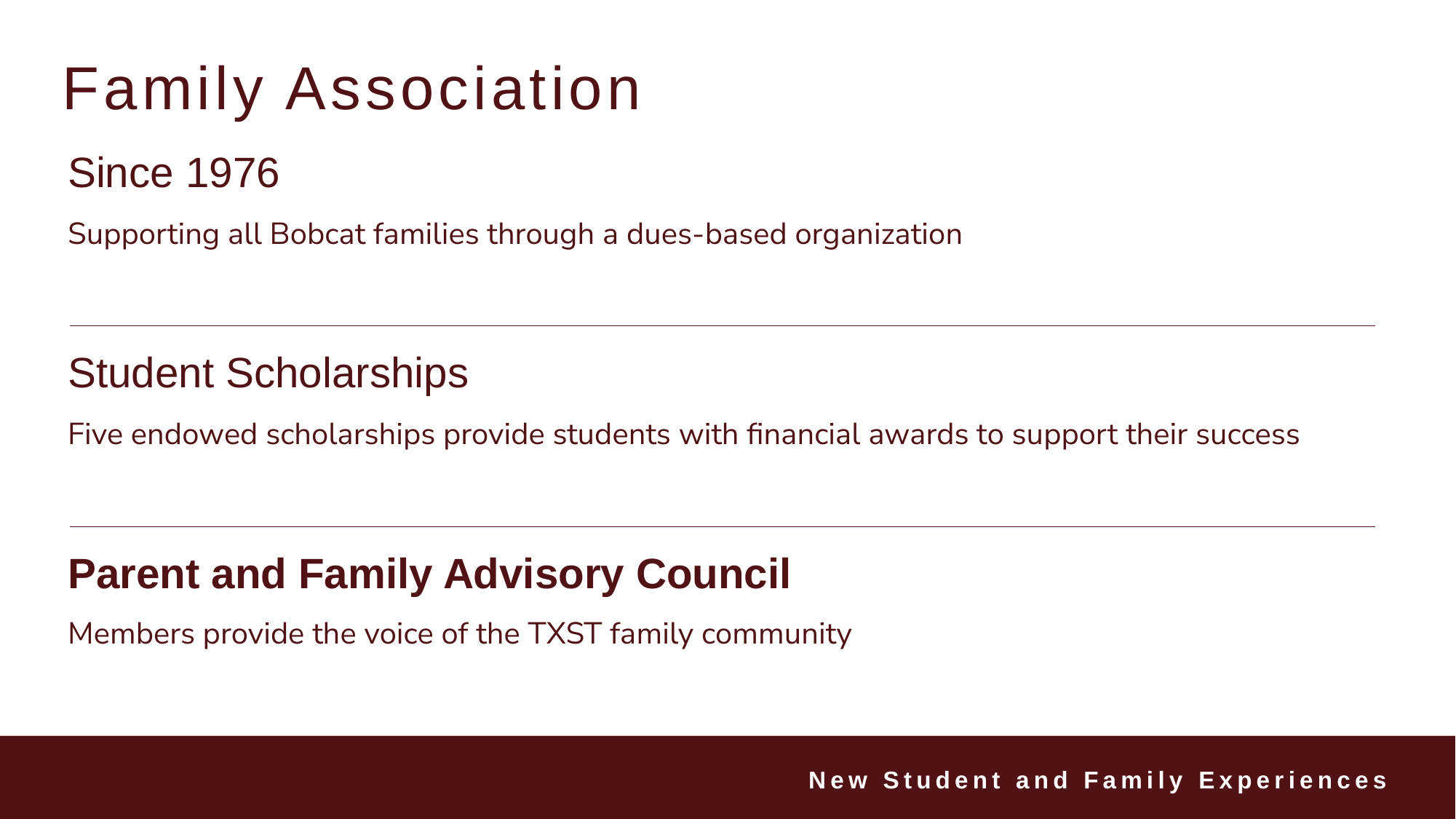

# Family Association
Since 1976
Supporting all Bobcat families through a dues-based organization
Student Scholarships
Five endowed scholarships provide students with financial awards to support their success
Parent and Family Advisory Council
Members provide the voice of the TXST family community

New Student and Family Experiences